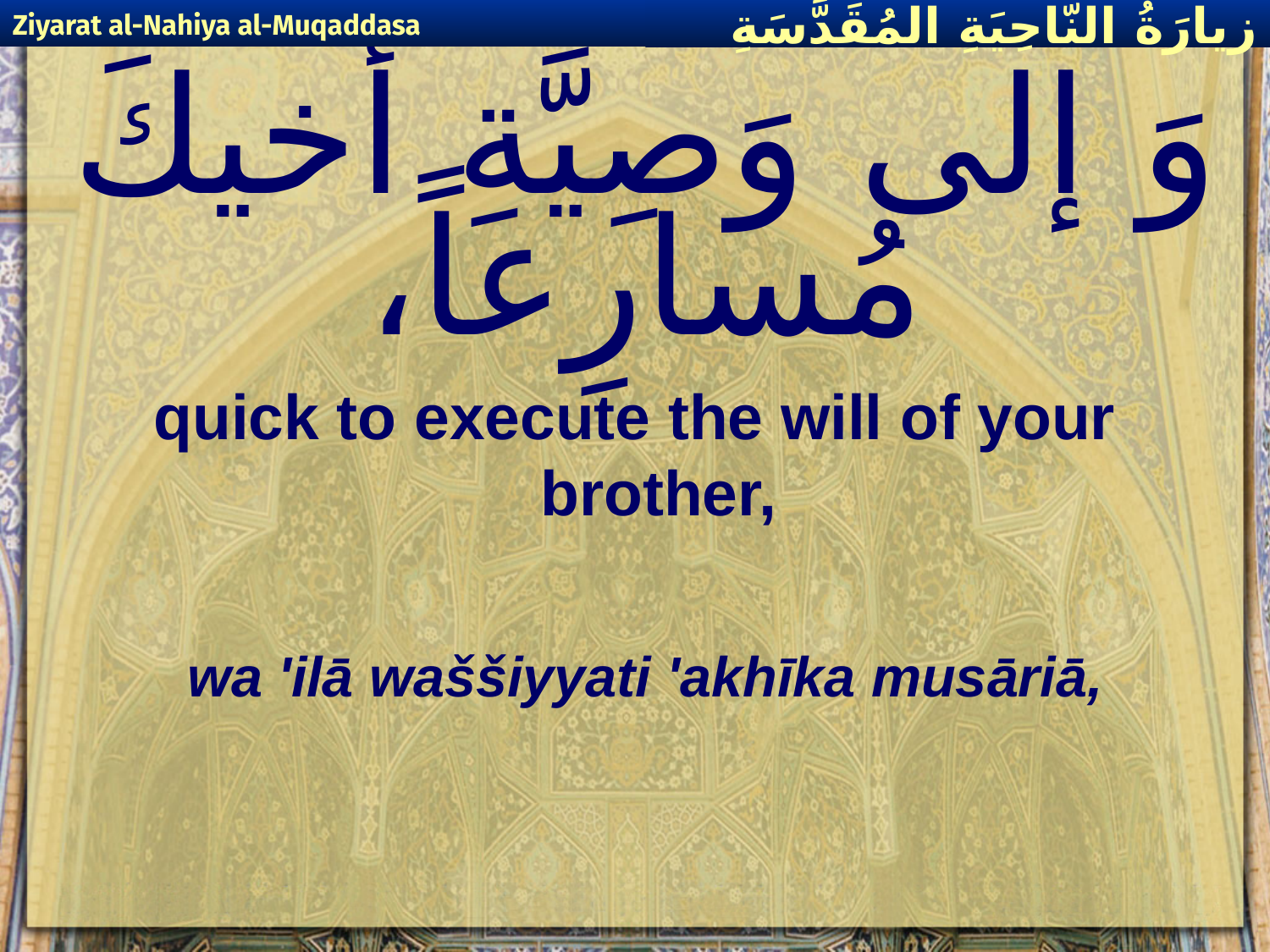

Ziyarat al-Nahiya al-Muqaddasa
زيارَةُ النّاحِيَةِ ال‍مُقَدَّسَةِ
# وَ إلى وَصِيَّةِ أخيكَ مُسارِعاً،
quick to execute the will of your brother,
wa 'ilā waššiyyati 'akhīka musāriā,